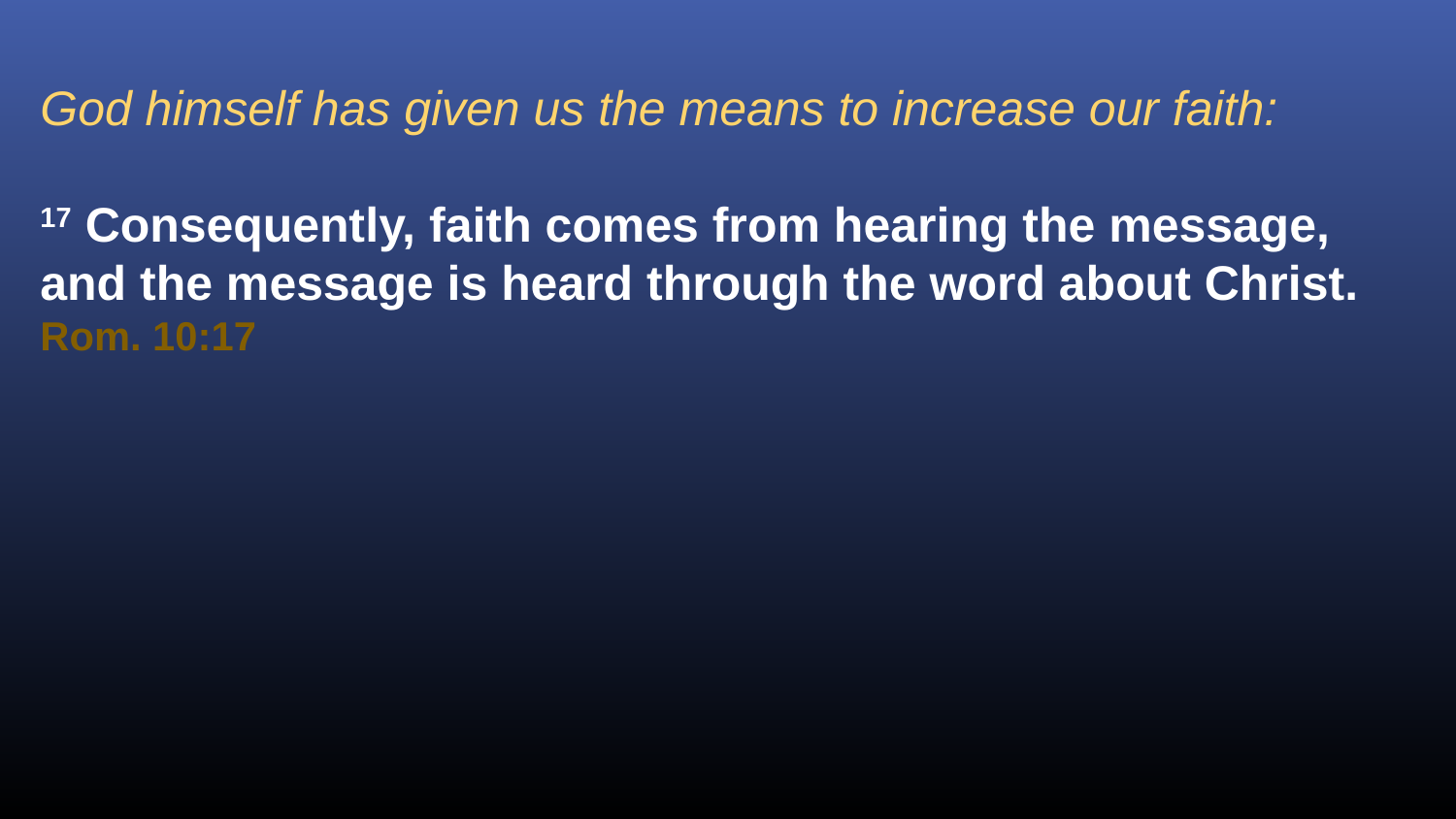

God himself has given us the means to increase our faith:

17 Consequently, faith comes from hearing the message, and the message is heard through the word about Christ.
Rom. 10:17